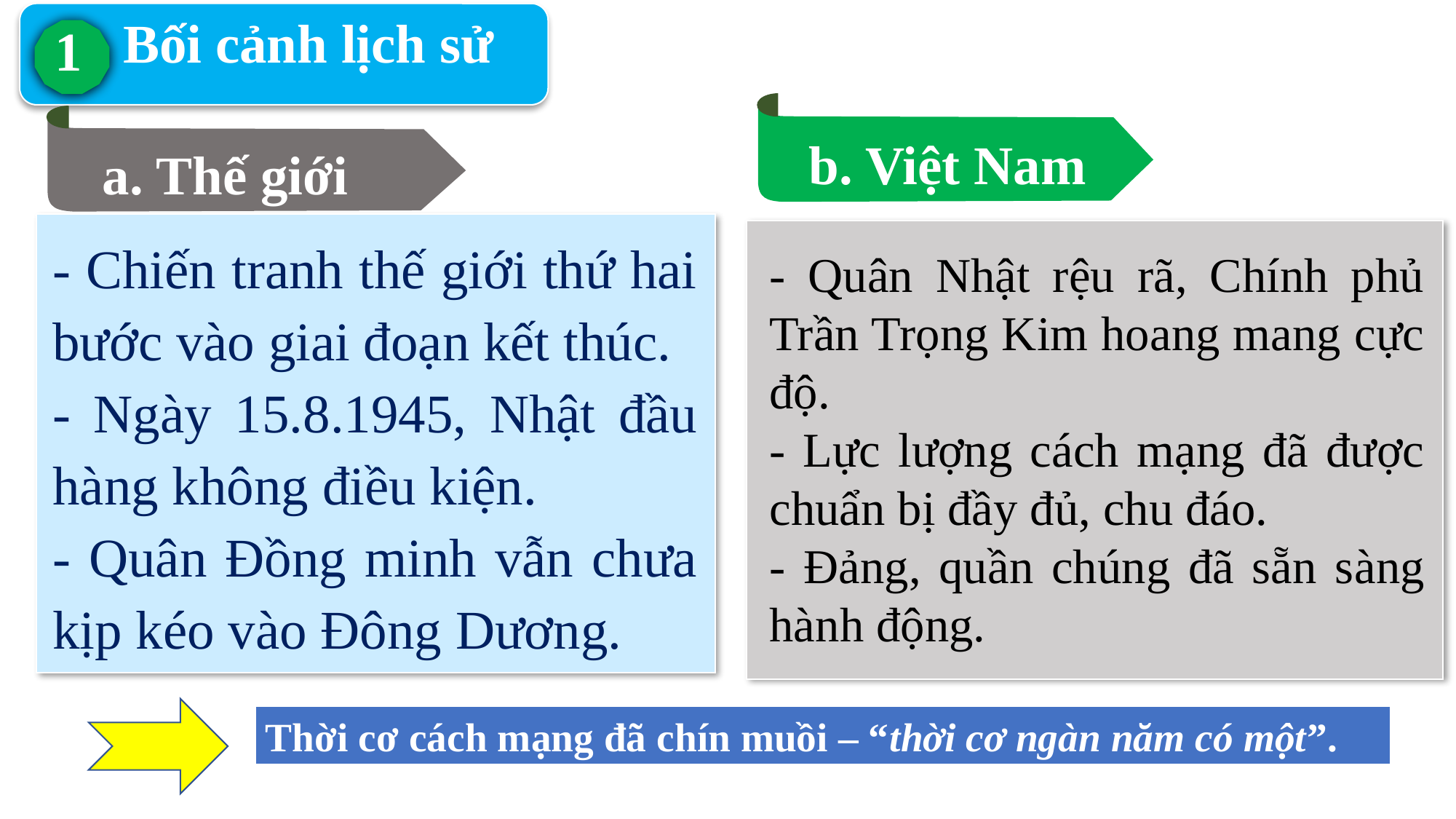

Bối cảnh lịch sử

1

b. Việt Nam

a. Thế giới

- Chiến tranh thế giới thứ hai bước vào giai đoạn kết thúc.
- Ngày 15.8.1945, Nhật đầu hàng không điều kiện.
- Quân Đồng minh vẫn chưa kịp kéo vào Đông Dương.
- Quân Nhật rệu rã, Chính phủ Trần Trọng Kim hoang mang cực độ.
- Lực lượng cách mạng đã được chuẩn bị đầy đủ, chu đáo.
- Đảng, quần chúng đã sẵn sàng hành động.

Thời cơ cách mạng đã chín muồi – “thời cơ ngàn năm có một”.